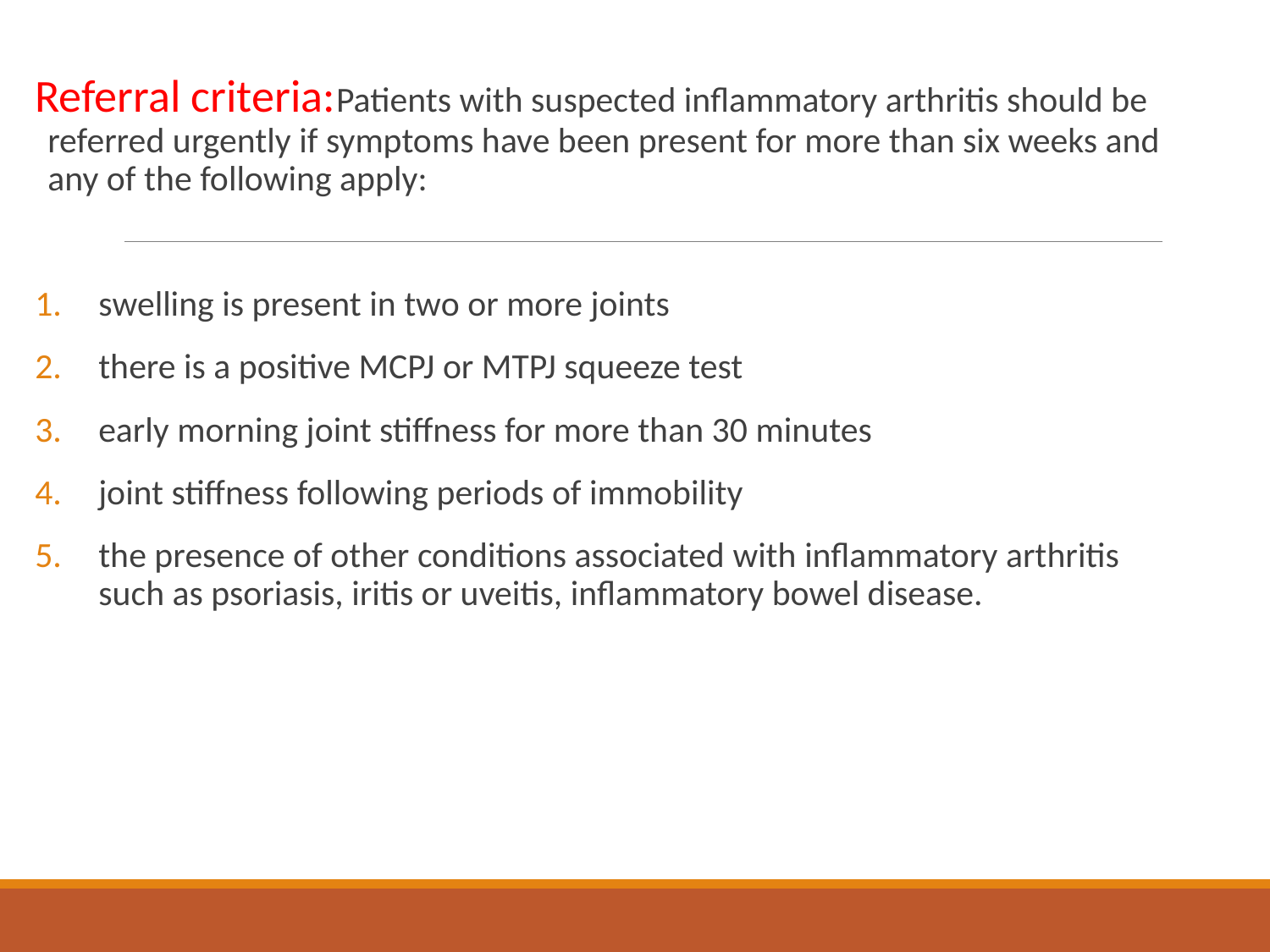

Referral criteria:Patients with suspected inflammatory arthritis should be referred urgently if symptoms have been present for more than six weeks and any of the following apply:

swelling is present in two or more joints
there is a positive MCPJ or MTPJ squeeze test
early morning joint stiffness for more than 30 minutes
joint stiffness following periods of immobility
the presence of other conditions associated with inflammatory arthritis such as psoriasis, iritis or uveitis, inflammatory bowel disease.